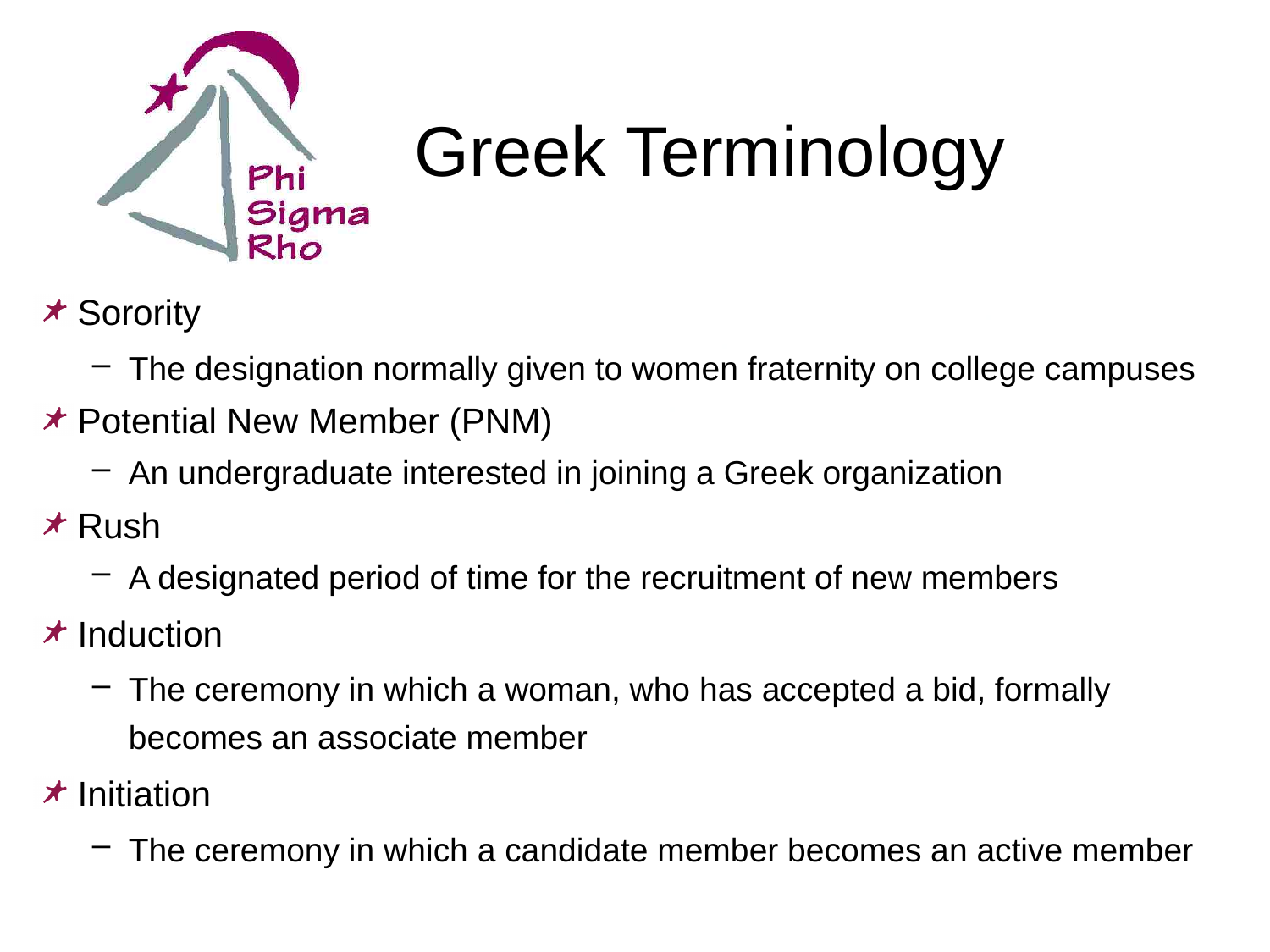

# Greek Terminology
Sorority
The designation normally given to women fraternity on college campuses
Potential New Member (PNM)
An undergraduate interested in joining a Greek organization
Rush
A designated period of time for the recruitment of new members
Induction
The ceremony in which a woman, who has accepted a bid, formally becomes an associate member
Initiation
The ceremony in which a candidate member becomes an active member